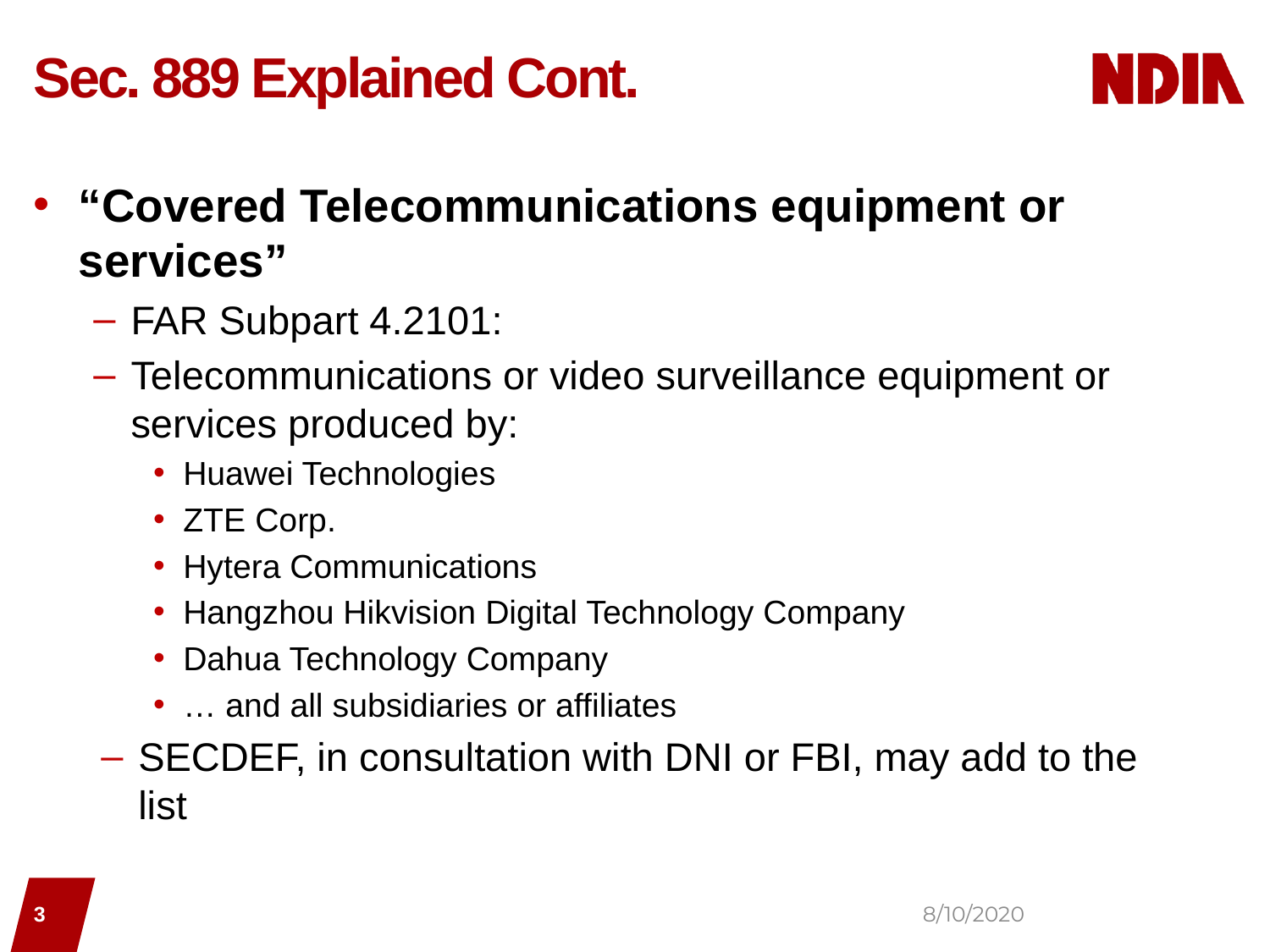

# Sec. 889 Explained Cont.
“Covered Telecommunications equipment or services”
FAR Subpart 4.2101:
Telecommunications or video surveillance equipment or services produced by:
Huawei Technologies
ZTE Corp.
Hytera Communications
Hangzhou Hikvision Digital Technology Company
Dahua Technology Company
… and all subsidiaries or affiliates
SECDEF, in consultation with DNI or FBI, may add to the list
3
8/10/2020